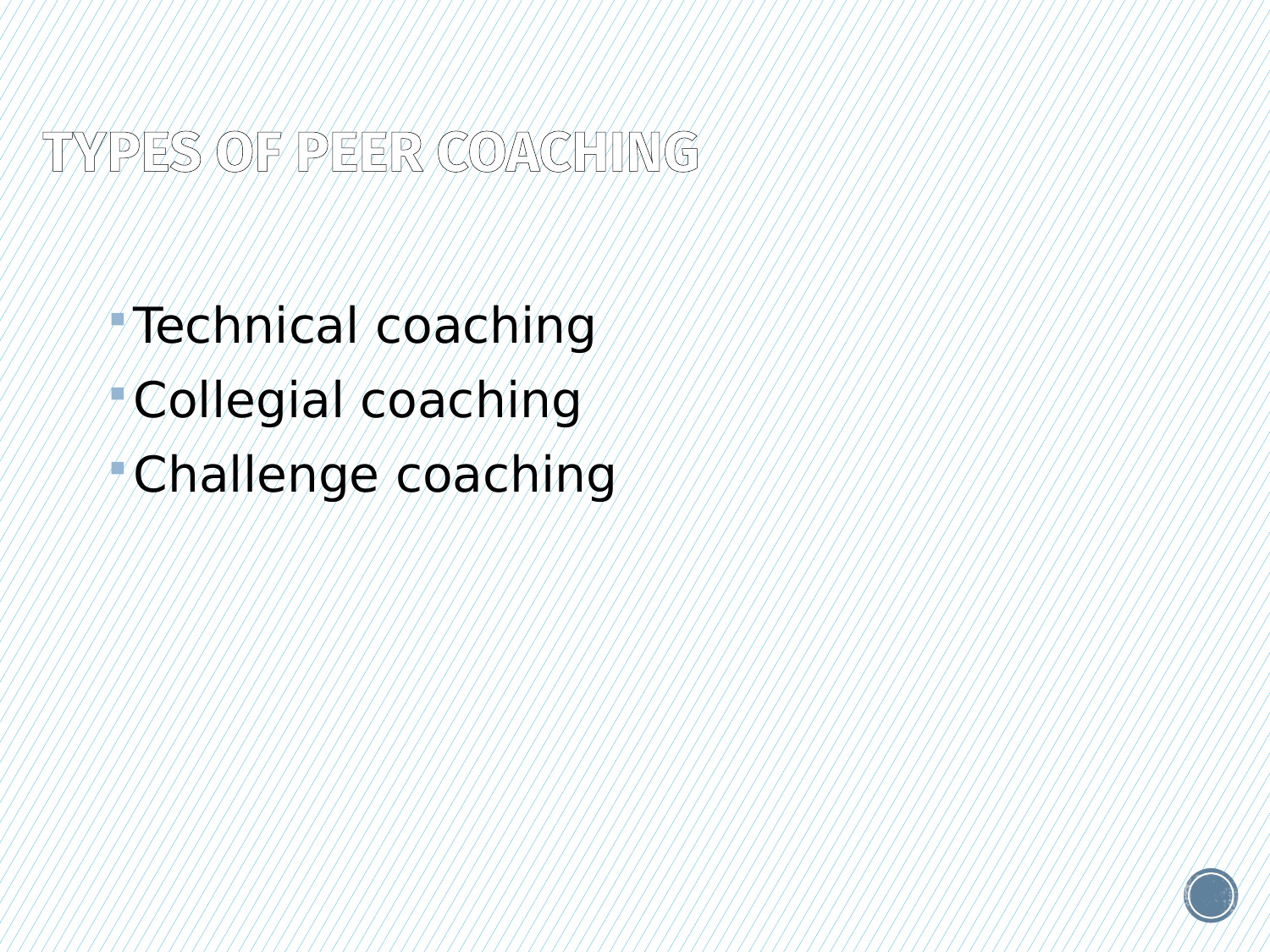

# Types of peer coaching
Technical coaching
Collegial coaching
Challenge coaching